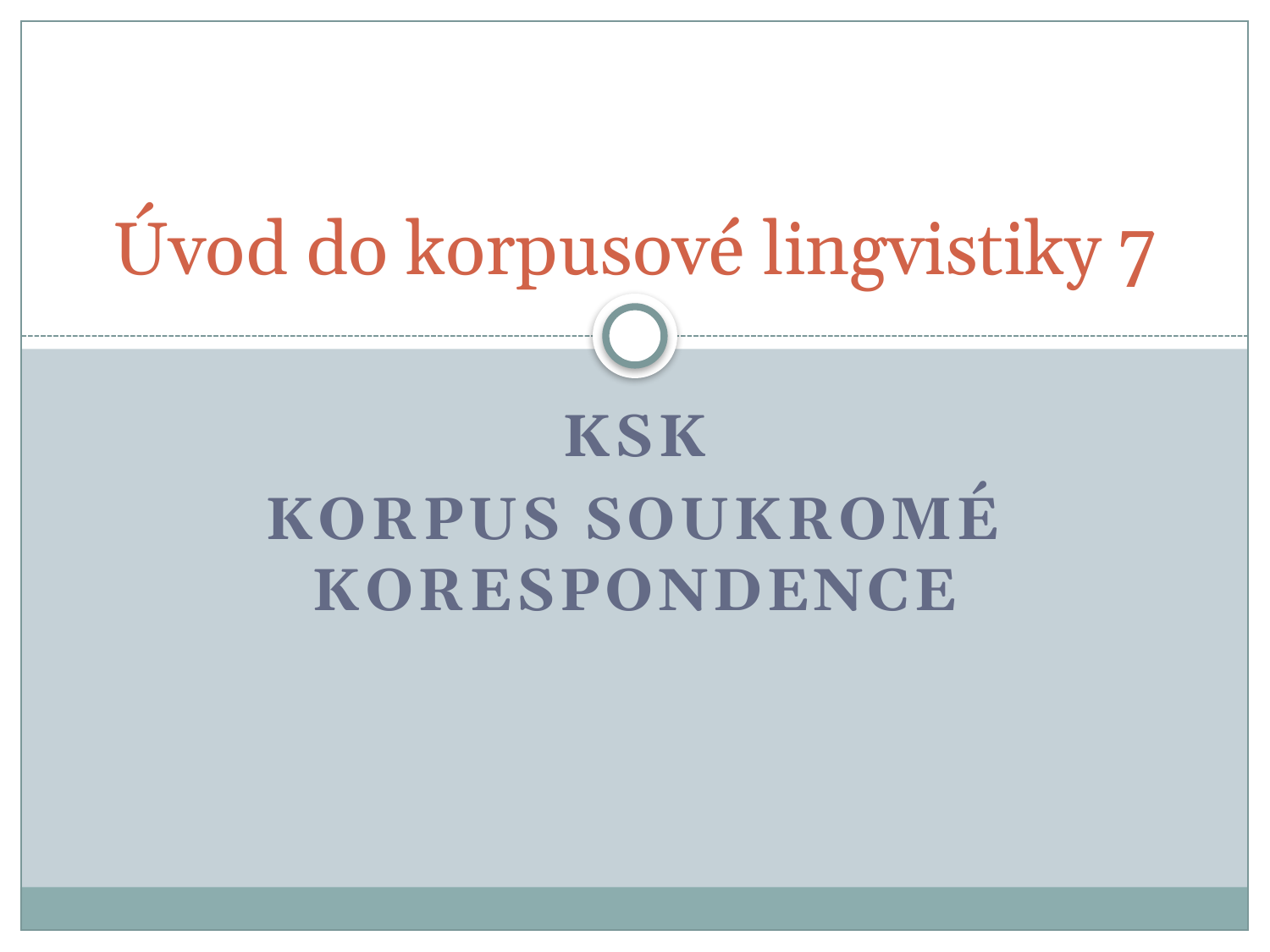

# Úvod do korpusové lingvistiky 7
KSK
Korpus soukromé korespondence